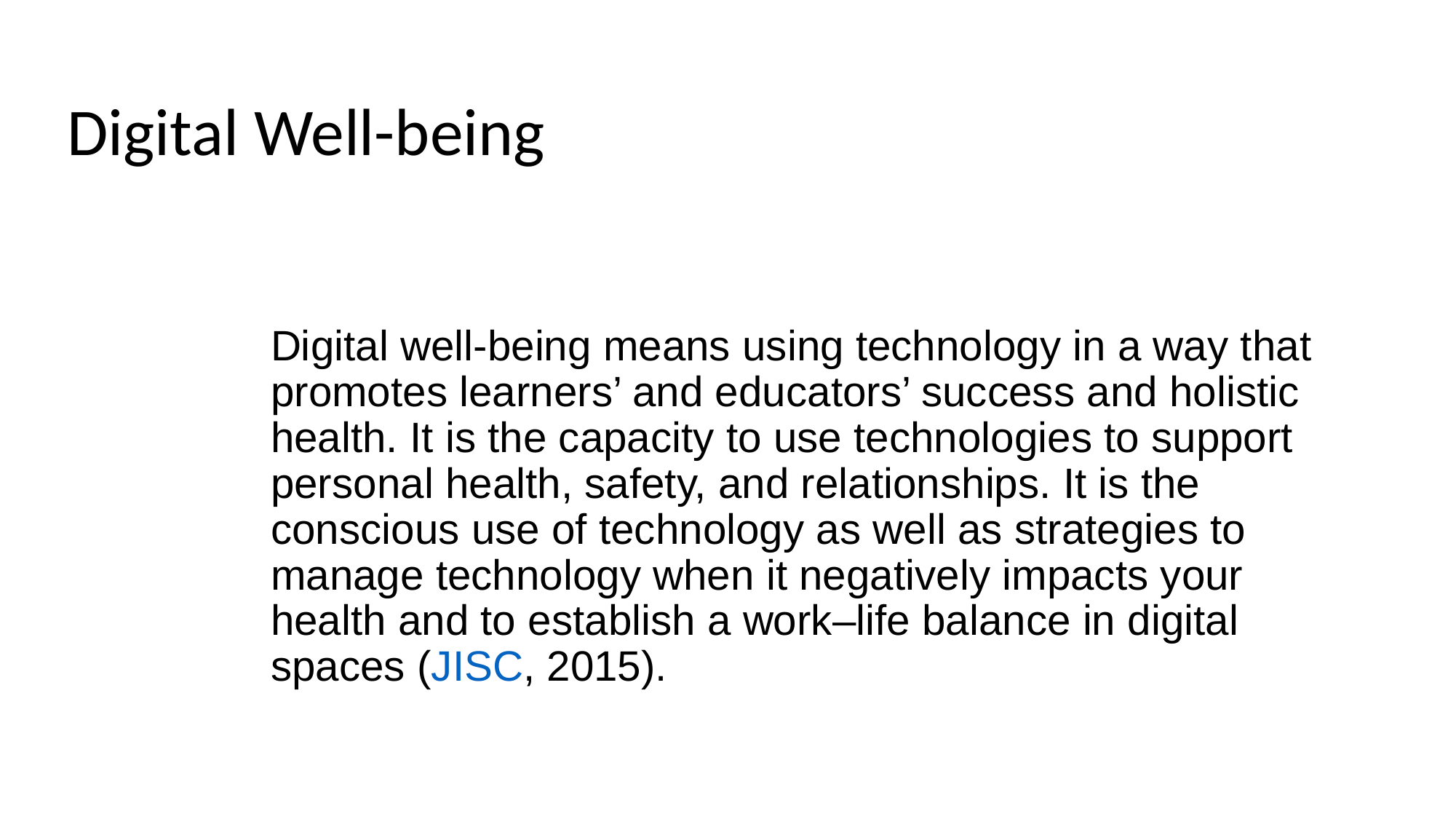

# Digital Well-being
Digital well-being means using technology in a way that promotes learners’ and educators’ success and holistic health. It is the capacity to use technologies to support personal health, safety, and relationships. It is the conscious use of technology as well as strategies to manage technology when it negatively impacts your health and to establish a work–life balance in digital spaces (JISC, 2015).